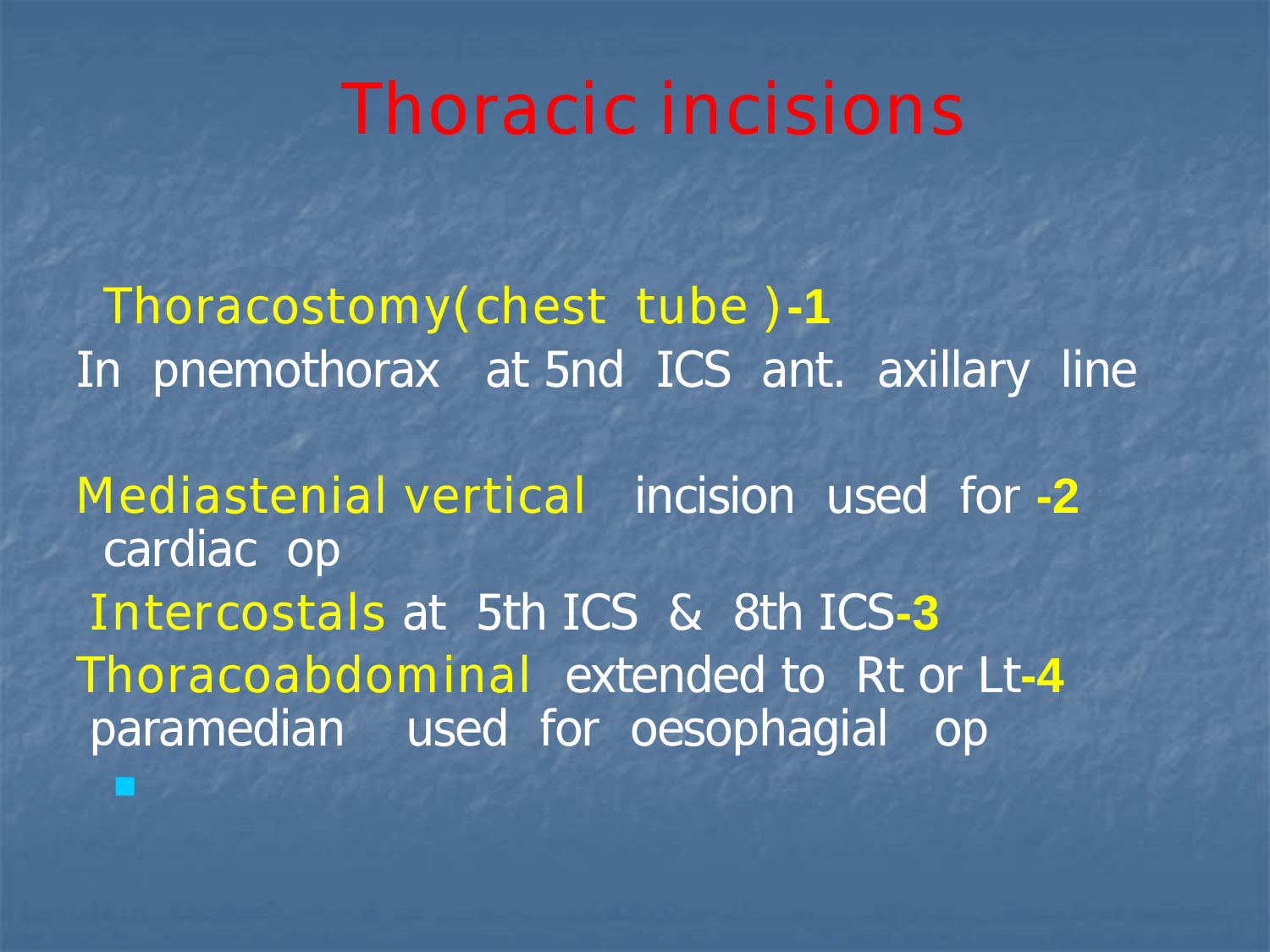

# Thoracic incisions
1-Thoracostomy(chest  tube )
  In  pnemothorax   at 5nd  ICS  ant.  axillary  line

2-Mediastenial vertical   incision  used  for  cardiac  op
3-Intercostals at  5th ICS  &  8th ICS
4-Thoracoabdominal  extended to  Rt or Lt paramedian    used  for  oesophagial   op